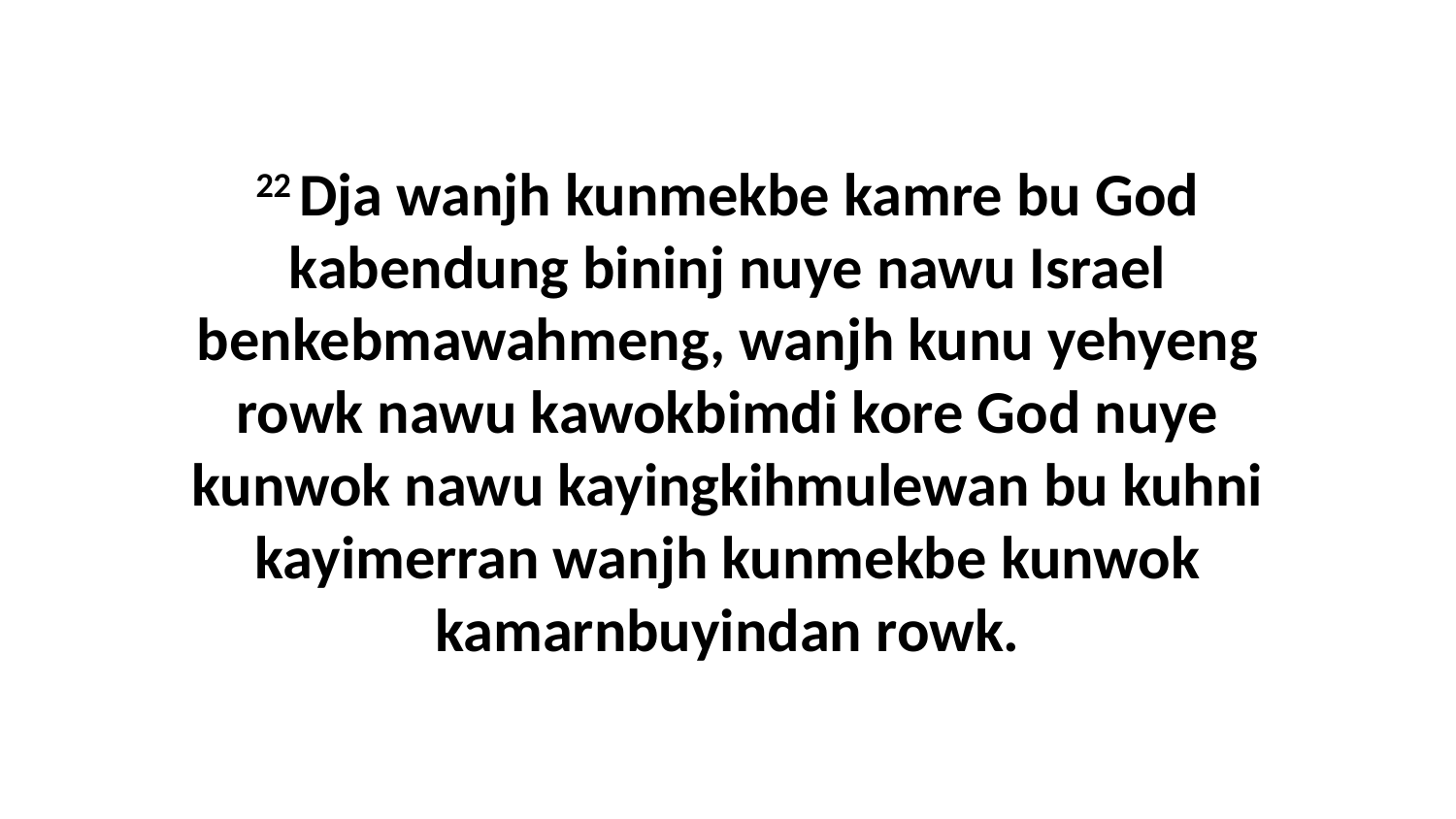

22 Dja wanjh kunmekbe kamre bu God kabendung bininj nuye nawu Israel benkebmawahmeng, wanjh kunu yehyeng rowk nawu kawokbimdi kore God nuye kunwok nawu kayingkihmulewan bu kuhni kayimerran wanjh kunmekbe kunwok kamarnbuyindan rowk.